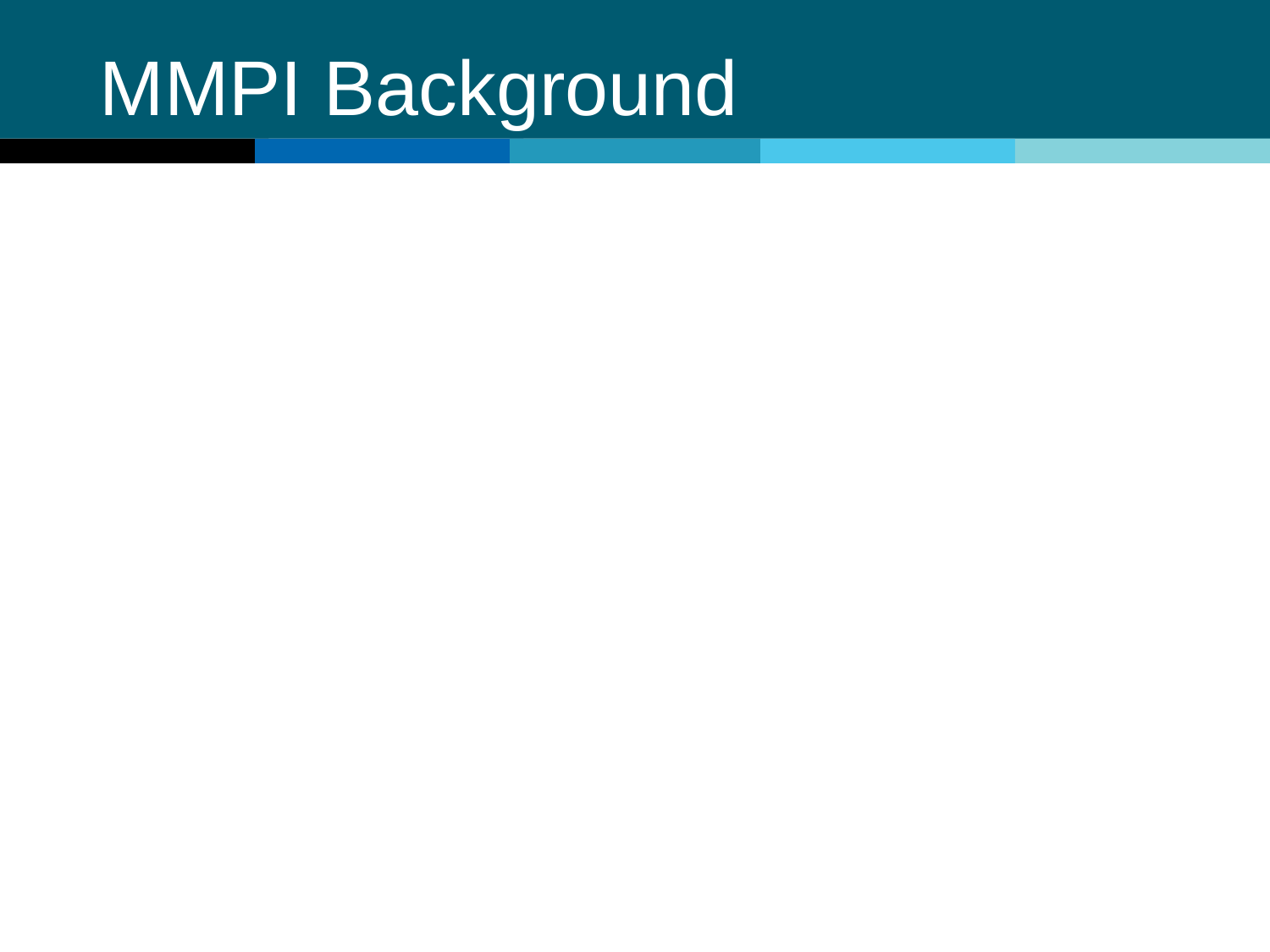

# MMPI Background
By mid-1940s, clear that the scales did not work as intended
Non-discriminating profiles (i.e., multiple elevations)
Excessive False Positives
Paradigm Shift 1- Code Types:
Focus shifts to pattern of scores
Scales names replaced with numbers to facilitate code typing
Empirical studies conducted to identify code-type correlates